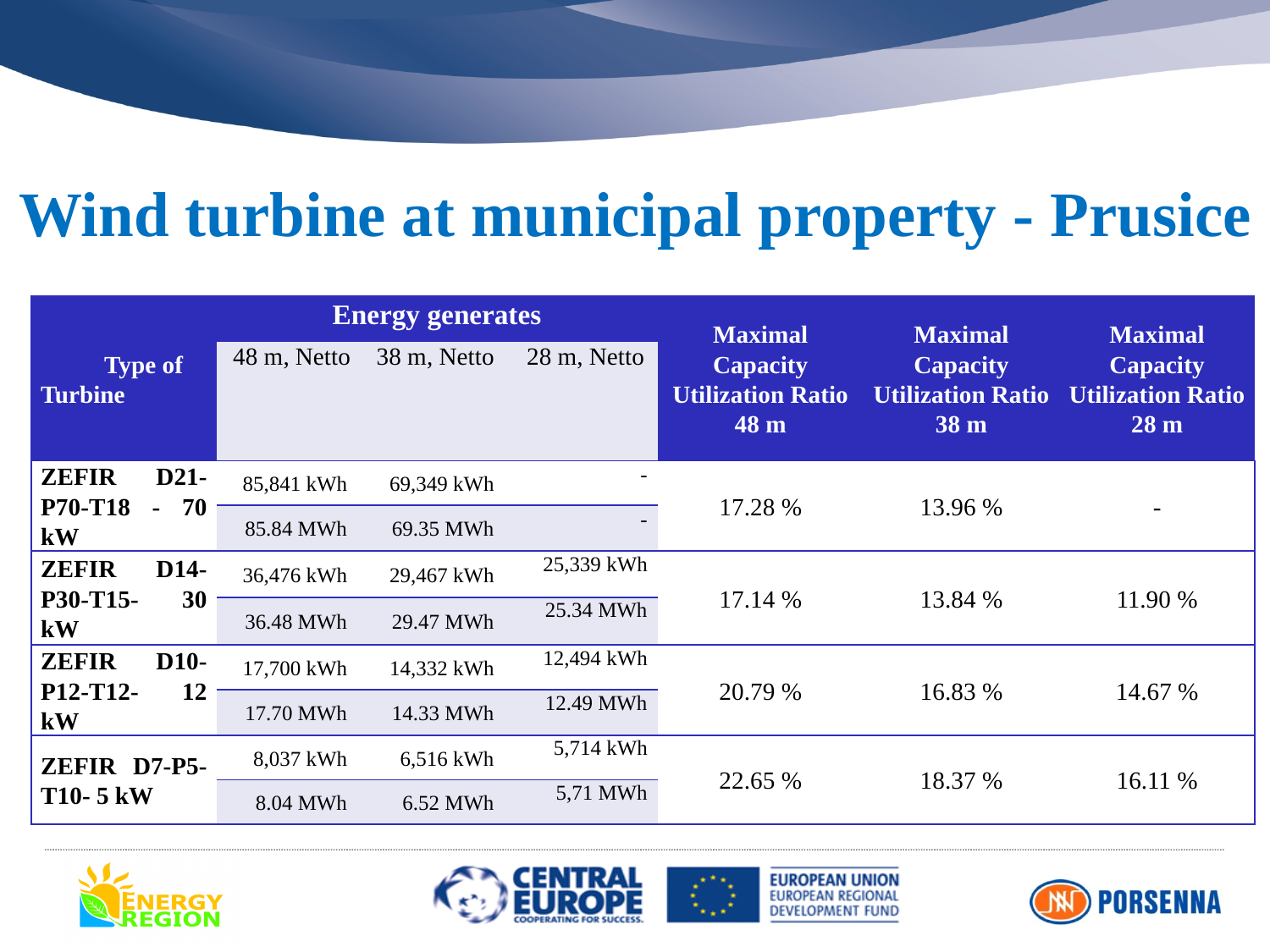

# Wind turbine at municipal property - Prusice
| Type of Turbine | Energy generates |  |  | Maximal Capacity Utilization Ratio 48 m | Maximal Capacity Utilization Ratio 38 m | Maximal Capacity Utilization Ratio 28 m |
| --- | --- | --- | --- | --- | --- | --- |
|  | 48 m, Netto | 38 m, Netto | 28 m, Netto |  |  |  |
| ZEFIR D21-P70-T18 - 70 kW | 85,841 kWh | 69,349 kWh | - | 17.28 % | 13.96 % | - |
|  | 85.84 MWh | 69.35 MWh | - |  |  |  |
| ZEFIR D14-P30-T15- 30 kW | 36,476 kWh | 29,467 kWh | 25,339 kWh | 17.14 % | 13.84 % | 11.90 % |
|  | 36.48 MWh | 29.47 MWh | 25.34 MWh |  |  |  |
| ZEFIR D10-P12-T12- 12 kW | 17,700 kWh | 14,332 kWh | 12,494 kWh | 20.79 % | 16.83 % | 14.67 % |
|  | 17.70 MWh | 14.33 MWh | 12.49 MWh |  |  |  |
| ZEFIR D7-P5-T10- 5 kW | 8,037 kWh | 6,516 kWh | 5,714 kWh | 22.65 % | 18.37 % | 16.11 % |
|  | 8.04 MWh | 6.52 MWh | 5,71 MWh |  |  |  |